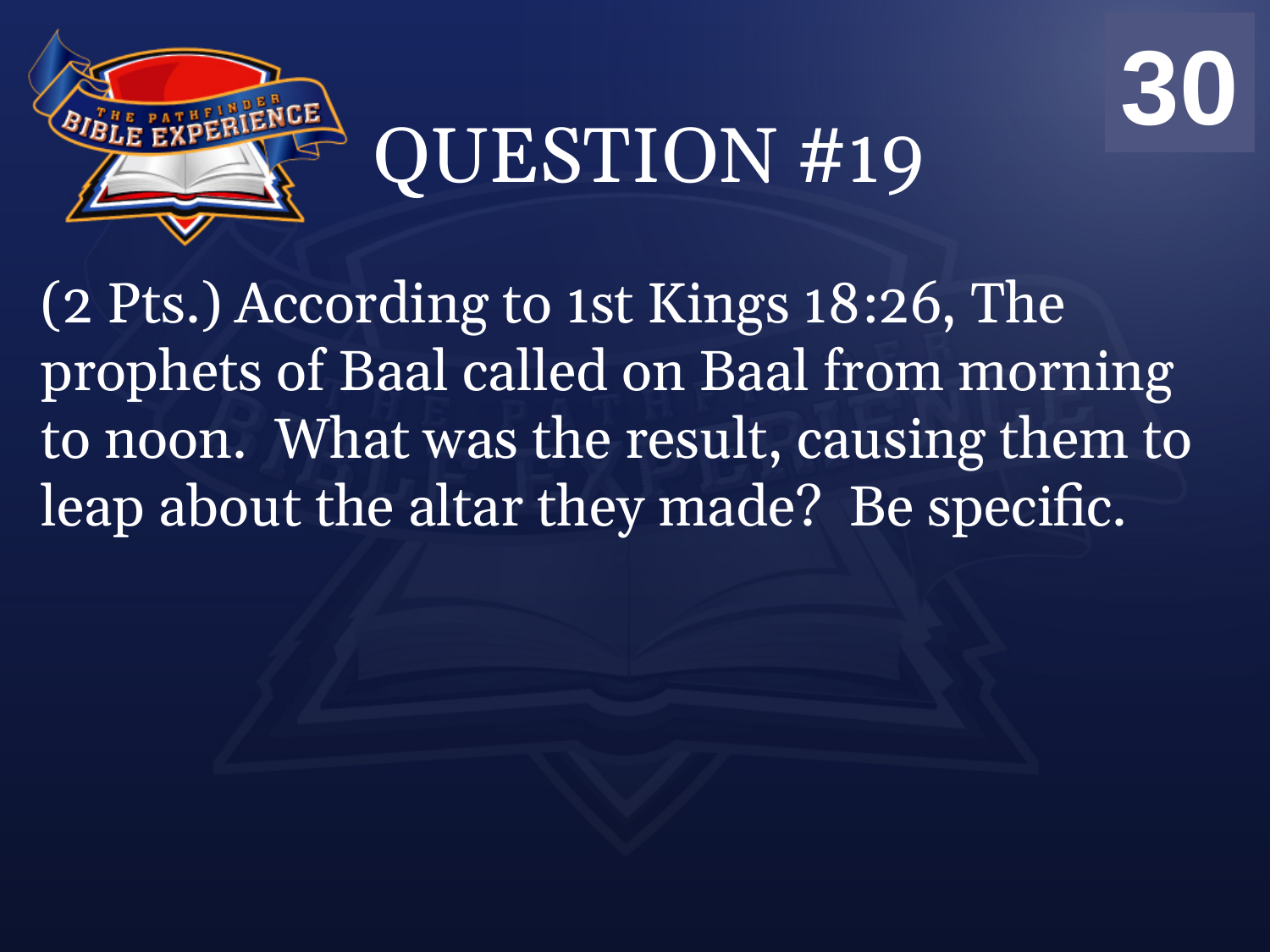

00
01
02
03
04
05
06
07
08
09
10
11
12
13
14
15
16
17
18
19
20
21
22
23
24
25
26
27
28
29
30
# QUESTION #19
(2 Pts.) According to 1st Kings 18:26, The prophets of Baal called on Baal from morning to noon.  What was the result, causing them to leap about the altar they made?  Be specific.